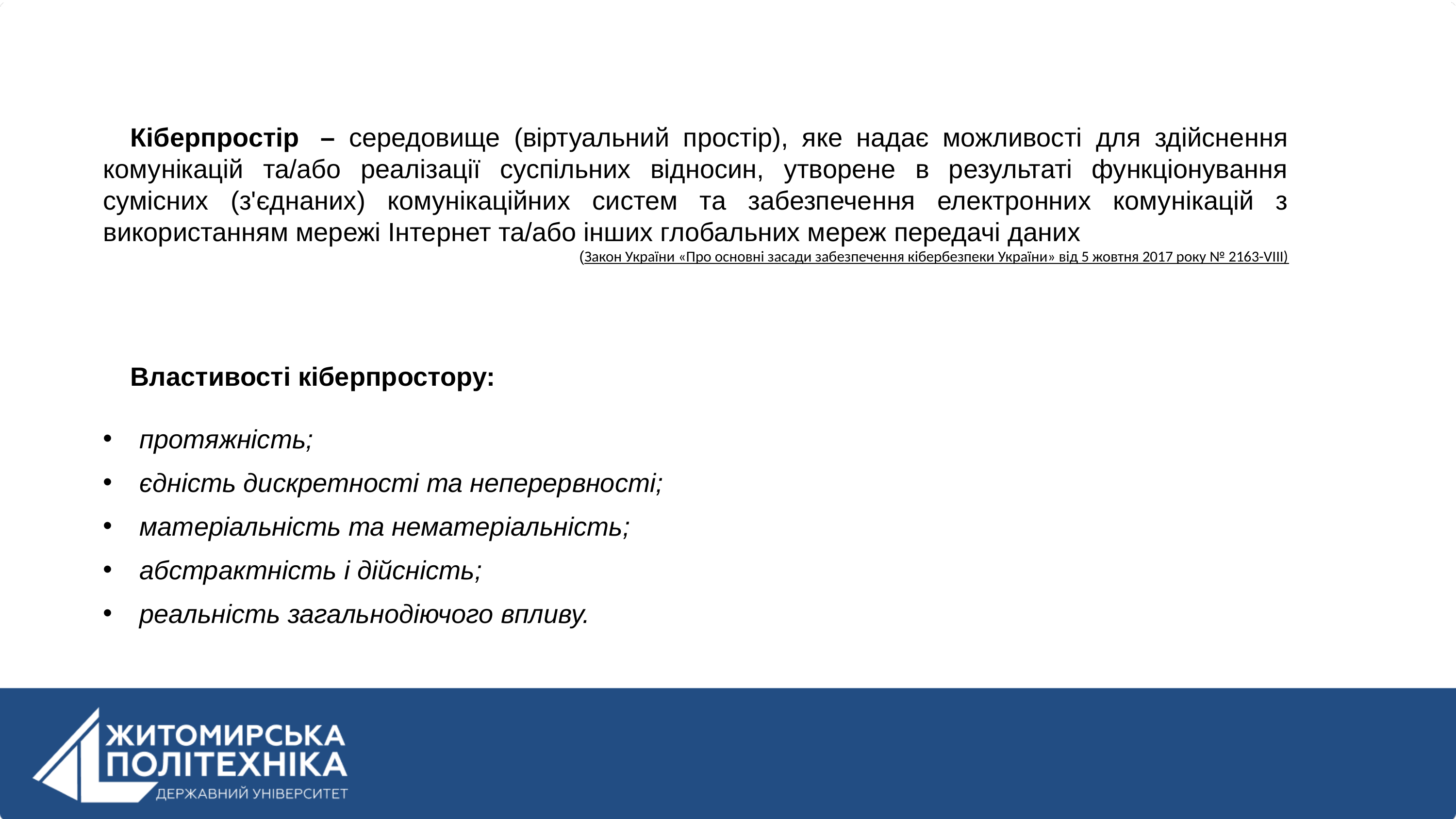

Кіберпростір  – середовище (віртуальний простір), яке надає можливості для здійснення комунікацій та/або реалізації суспільних відносин, утворене в результаті функціонування сумісних (з'єднаних) комунікаційних систем та забезпечення електронних комунікацій з використанням мережі Інтернет та/або інших глобальних мереж передачі даних
(Закон України «Про основні засади забезпечення кібербезпеки України» від 5 жовтня 2017 року № 2163-VIII)

Властивості кіберпростору:

протяжність;
єдність дискретності та неперервності;
матеріальність та нематеріальність;
абстрактність і дійсність;
реальність загальнодіючого впливу.